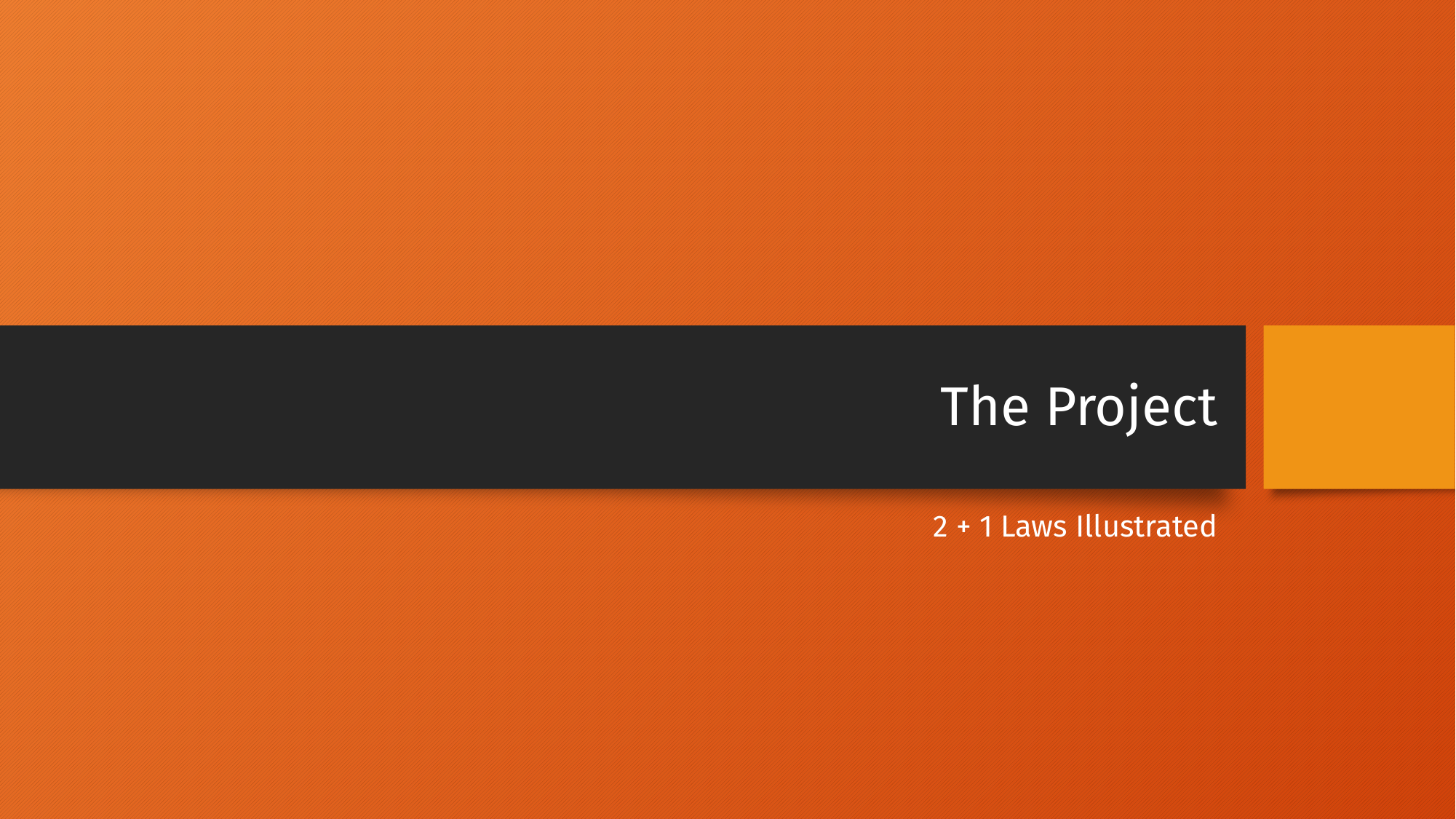

# The Project
2 + 1 Laws Illustrated